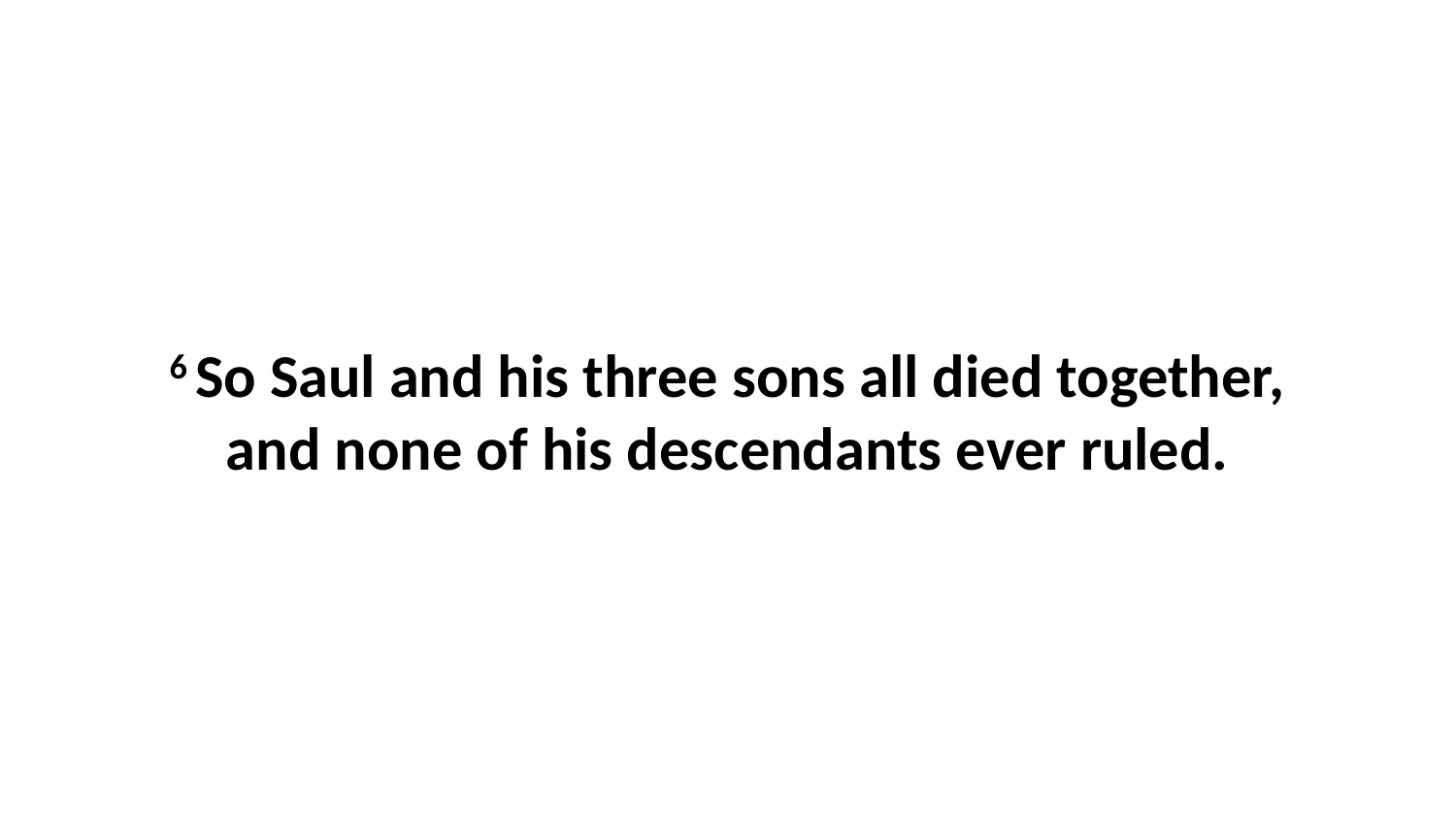

6 So Saul and his three sons all died together, and none of his descendants ever ruled.